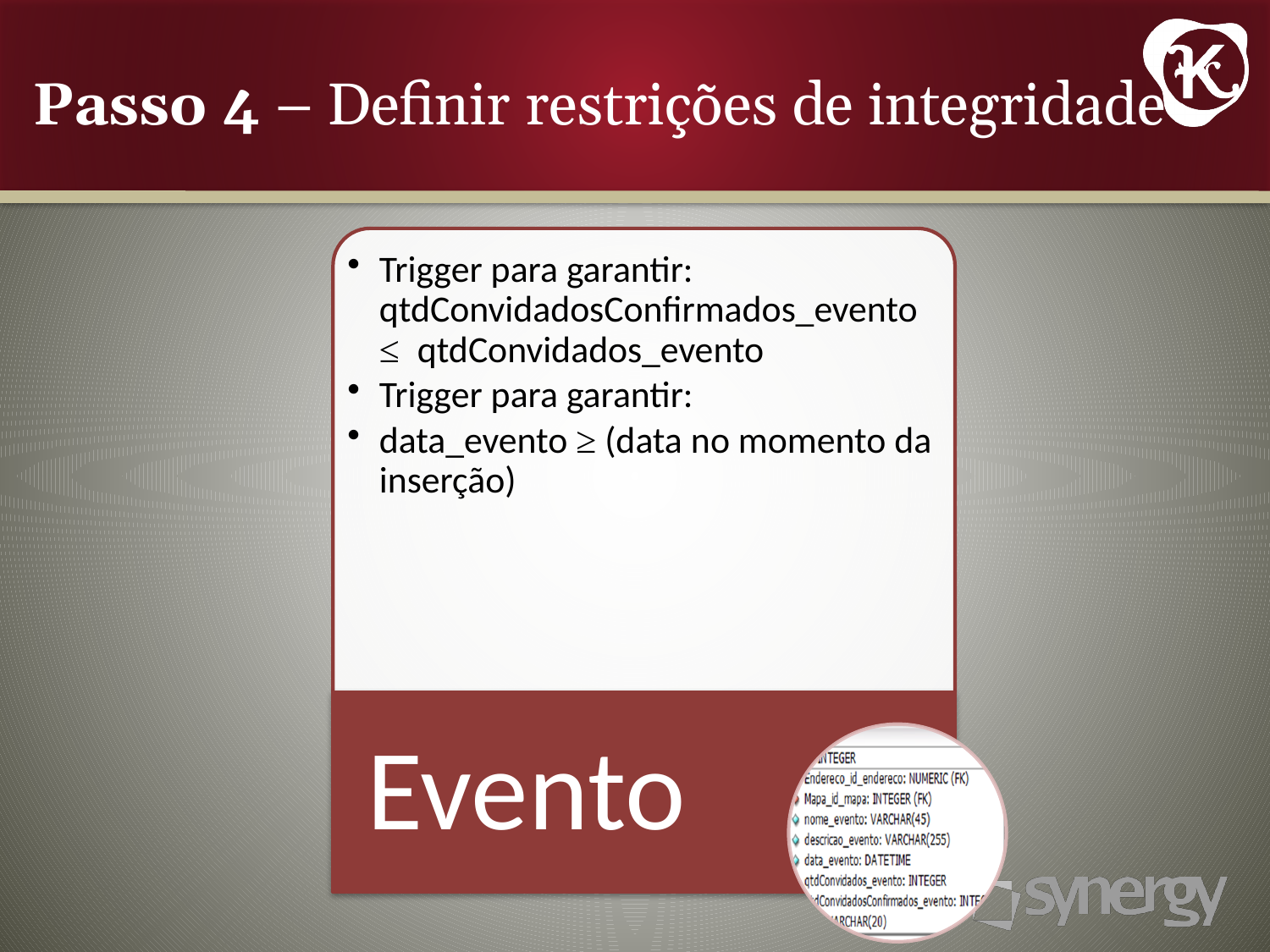

# Passo 4 – Definir restrições de integridade
Trigger para garantir: qtdConvidadosConfirmados_evento ≤  qtdConvidados_evento
Trigger para garantir:
data_evento ≥ (data no momento da inserção)
Evento